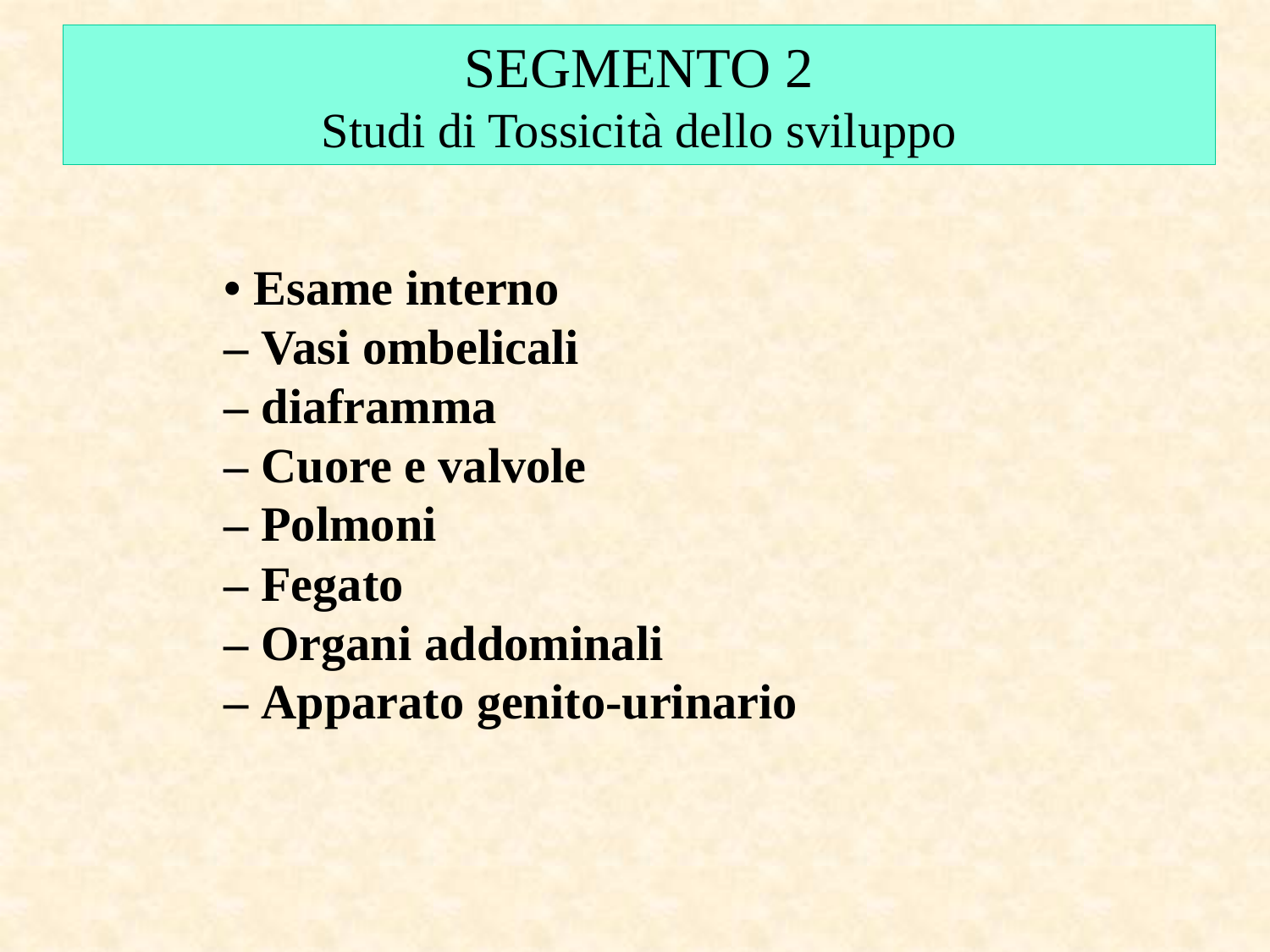

SEGMENTO 2
Studi di Tossicità dello sviluppo
• Esame interno
– Vasi ombelicali
– diaframma
– Cuore e valvole
– Polmoni
– Fegato
– Organi addominali
– Apparato genito-urinario